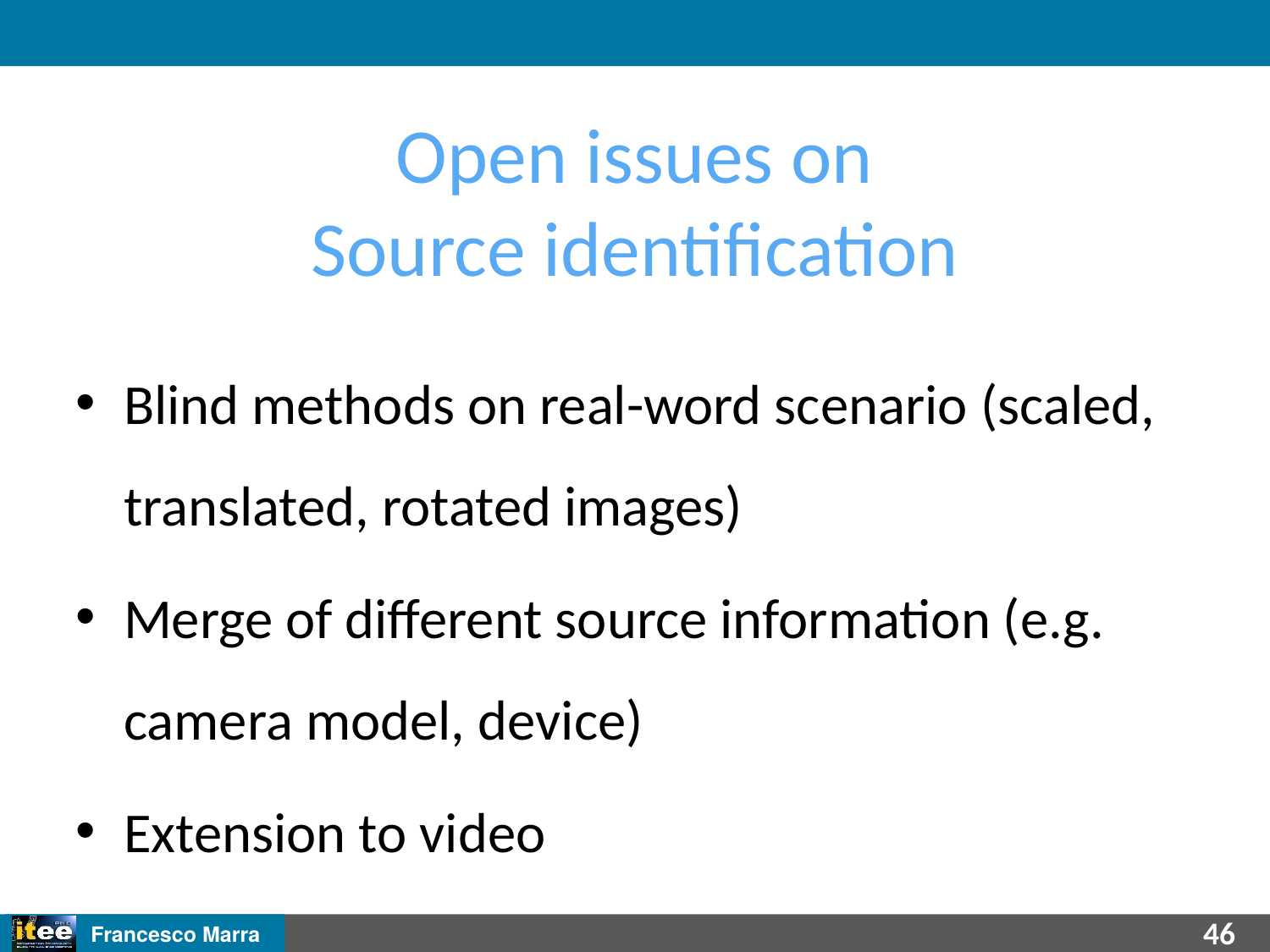

# Open issues on Source identification
Blind methods on real-word scenario (scaled, translated, rotated images)
Merge of different source information (e.g. camera model, device)
Extension to video